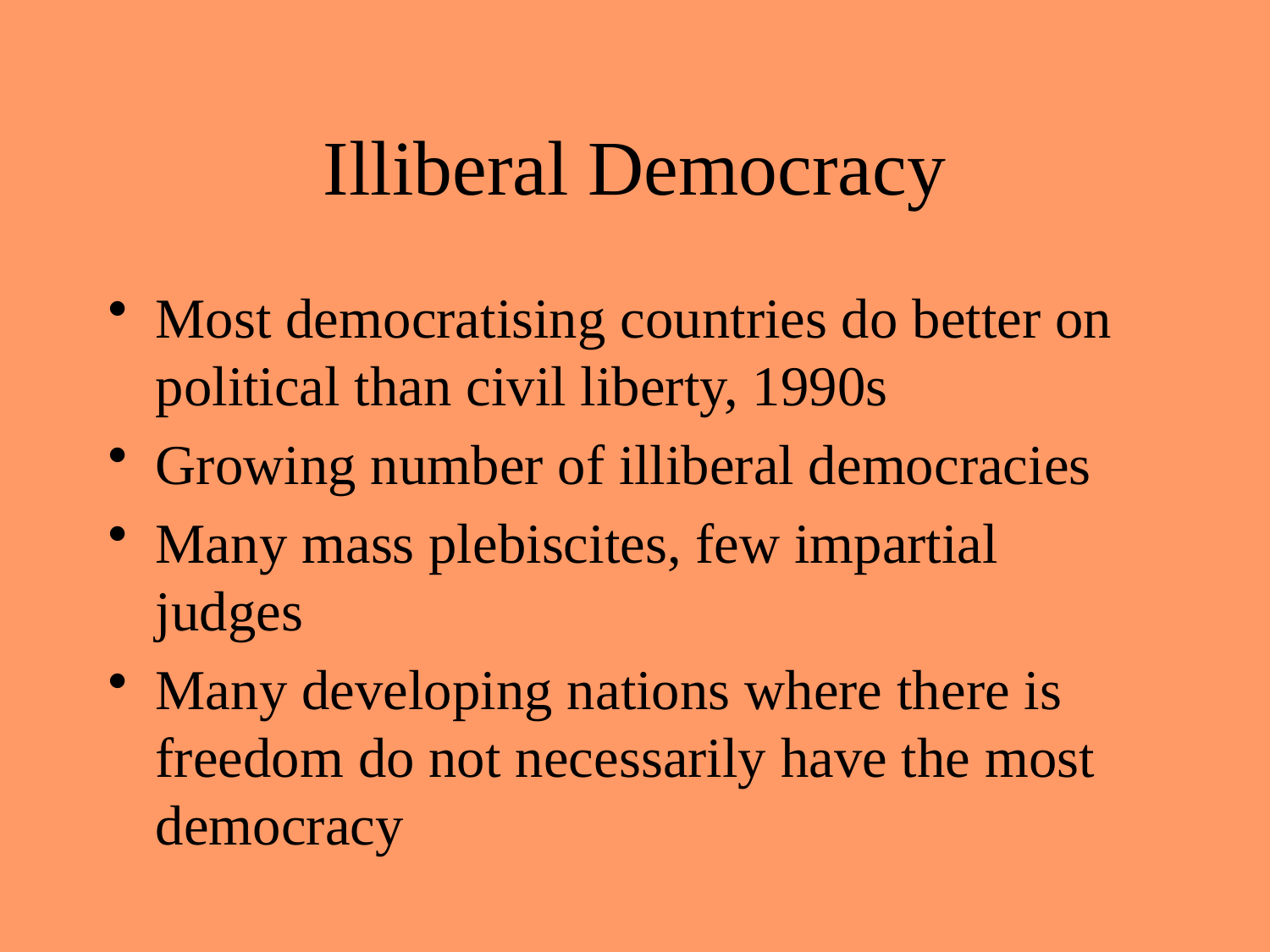

# Illiberal Democracy
Most democratising countries do better on political than civil liberty, 1990s
Growing number of illiberal democracies
Many mass plebiscites, few impartial judges
Many developing nations where there is freedom do not necessarily have the most democracy